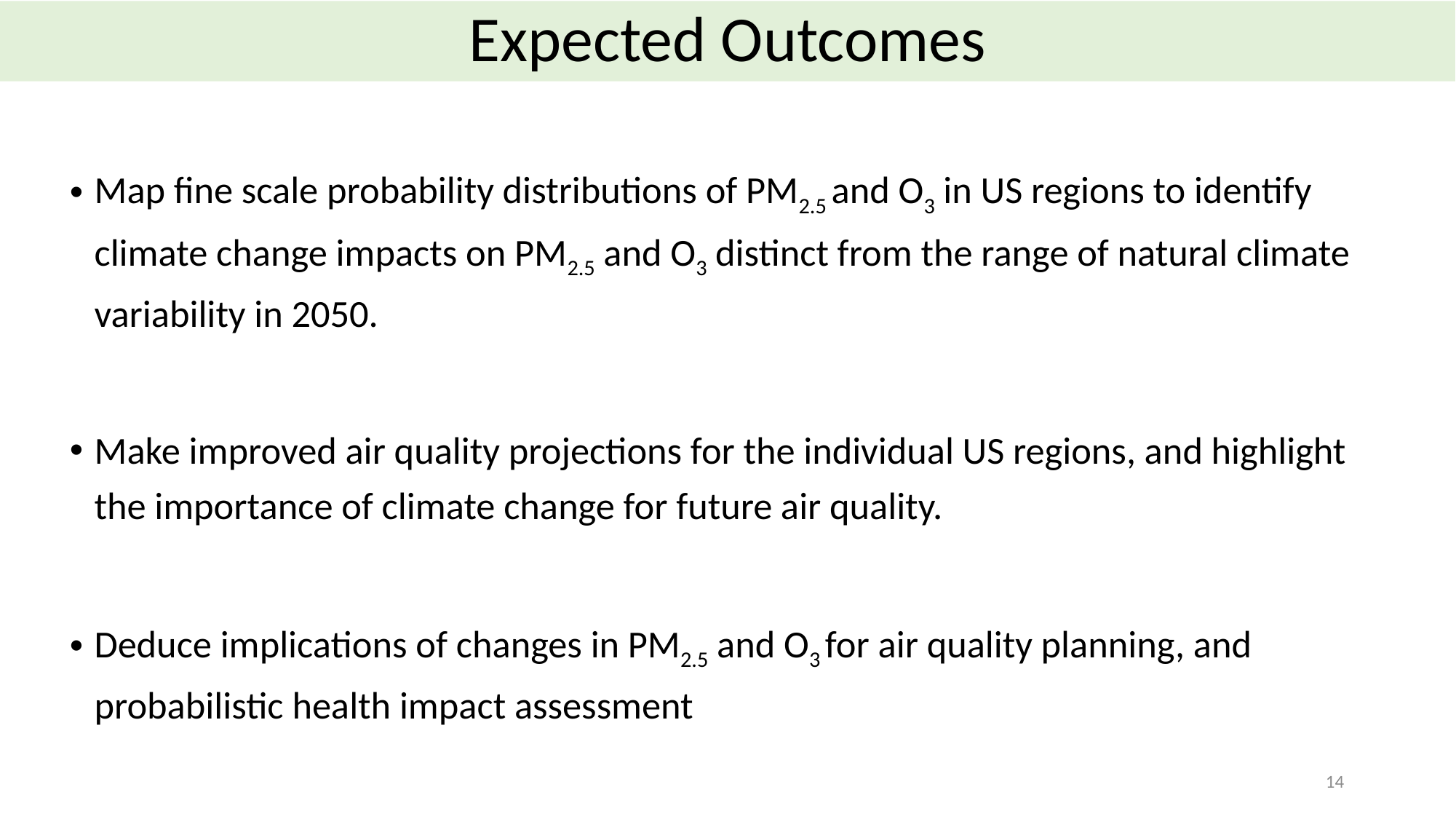

# Expected Outcomes
Map fine scale probability distributions of PM2.5 and O3 in US regions to identify climate change impacts on PM2.5 and O3 distinct from the range of natural climate variability in 2050.

Make improved air quality projections for the individual US regions, and highlight the importance of climate change for future air quality.

Deduce implications of changes in PM2.5 and O3 for air quality planning, and probabilistic health impact assessment
14